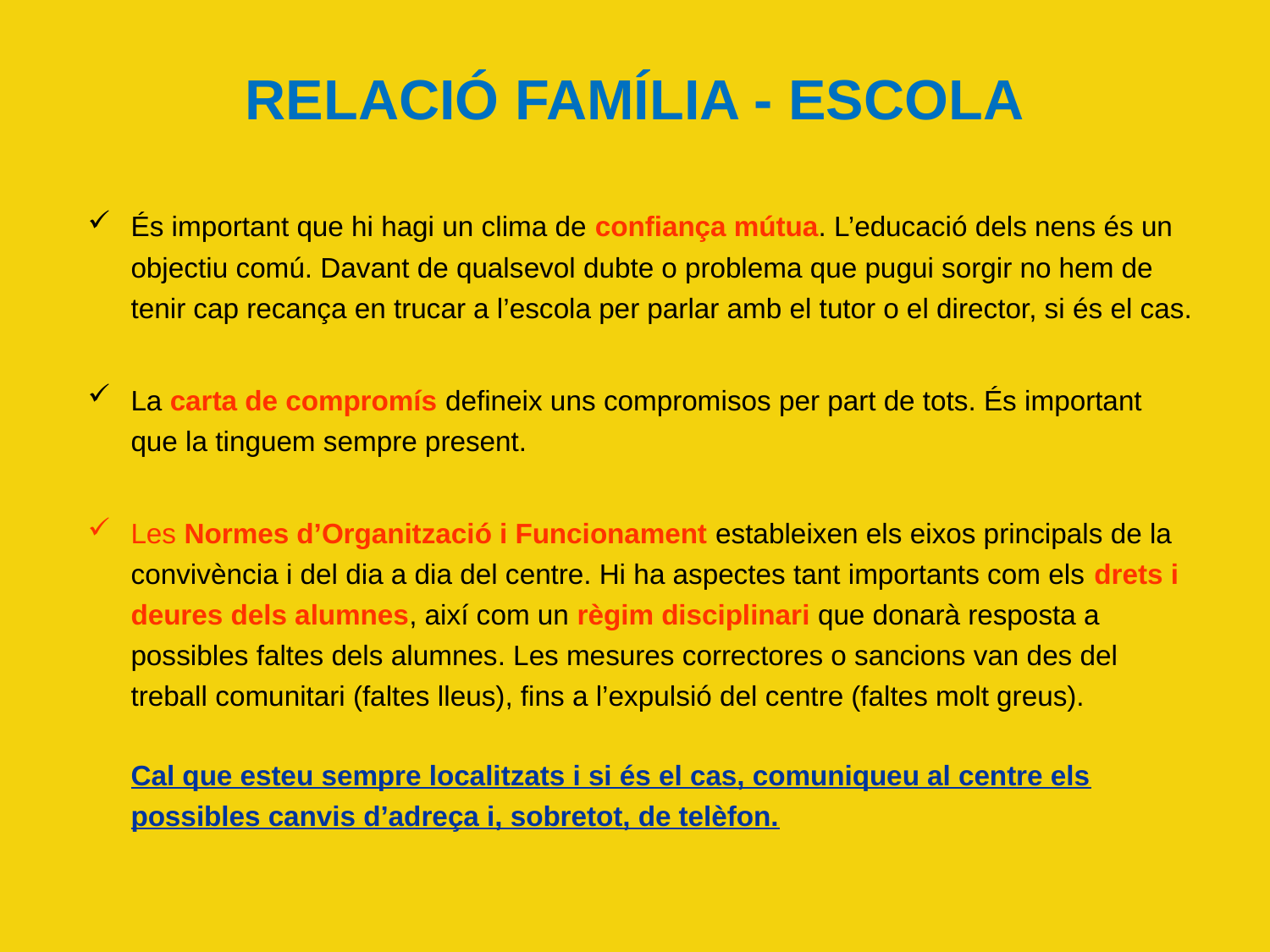

# RELACIÓ FAMÍLIA - ESCOLA

És important que hi hagi un clima de confiança mútua. L’educació dels nens és un objectiu comú. Davant de qualsevol dubte o problema que pugui sorgir no hem de tenir cap recança en trucar a l’escola per parlar amb el tutor o el director, si és el cas.

La carta de compromís defineix uns compromisos per part de tots. És important que la tinguem sempre present.

Les Normes d’Organització i Funcionament estableixen els eixos principals de la convivència i del dia a dia del centre. Hi ha aspectes tant importants com els drets i deures dels alumnes, així com un règim disciplinari que donarà resposta a possibles faltes dels alumnes. Les mesures correctores o sancions van des del treball comunitari (faltes lleus), fins a l’expulsió del centre (faltes molt greus).

	Cal que esteu sempre localitzats i si és el cas, comuniqueu al centre els possibles canvis d’adreça i, sobretot, de telèfon.